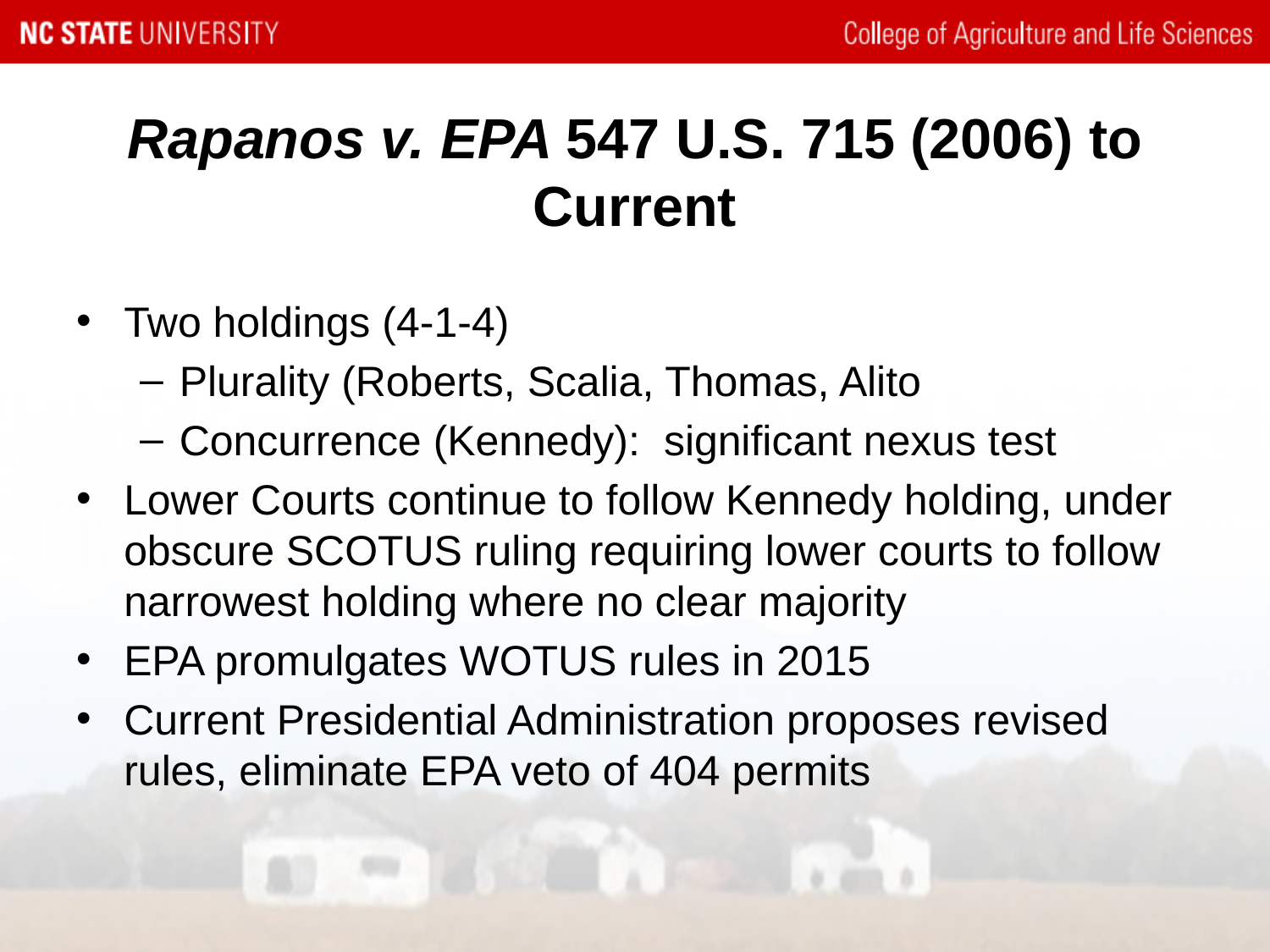

# Rapanos v. EPA 547 U.S. 715 (2006) to Current
Two holdings (4-1-4)
Plurality (Roberts, Scalia, Thomas, Alito
Concurrence (Kennedy):  significant nexus test
Lower Courts continue to follow Kennedy holding, under obscure SCOTUS ruling requiring lower courts to follow narrowest holding where no clear majority
EPA promulgates WOTUS rules in 2015
Current Presidential Administration proposes revised rules, eliminate EPA veto of 404 permits